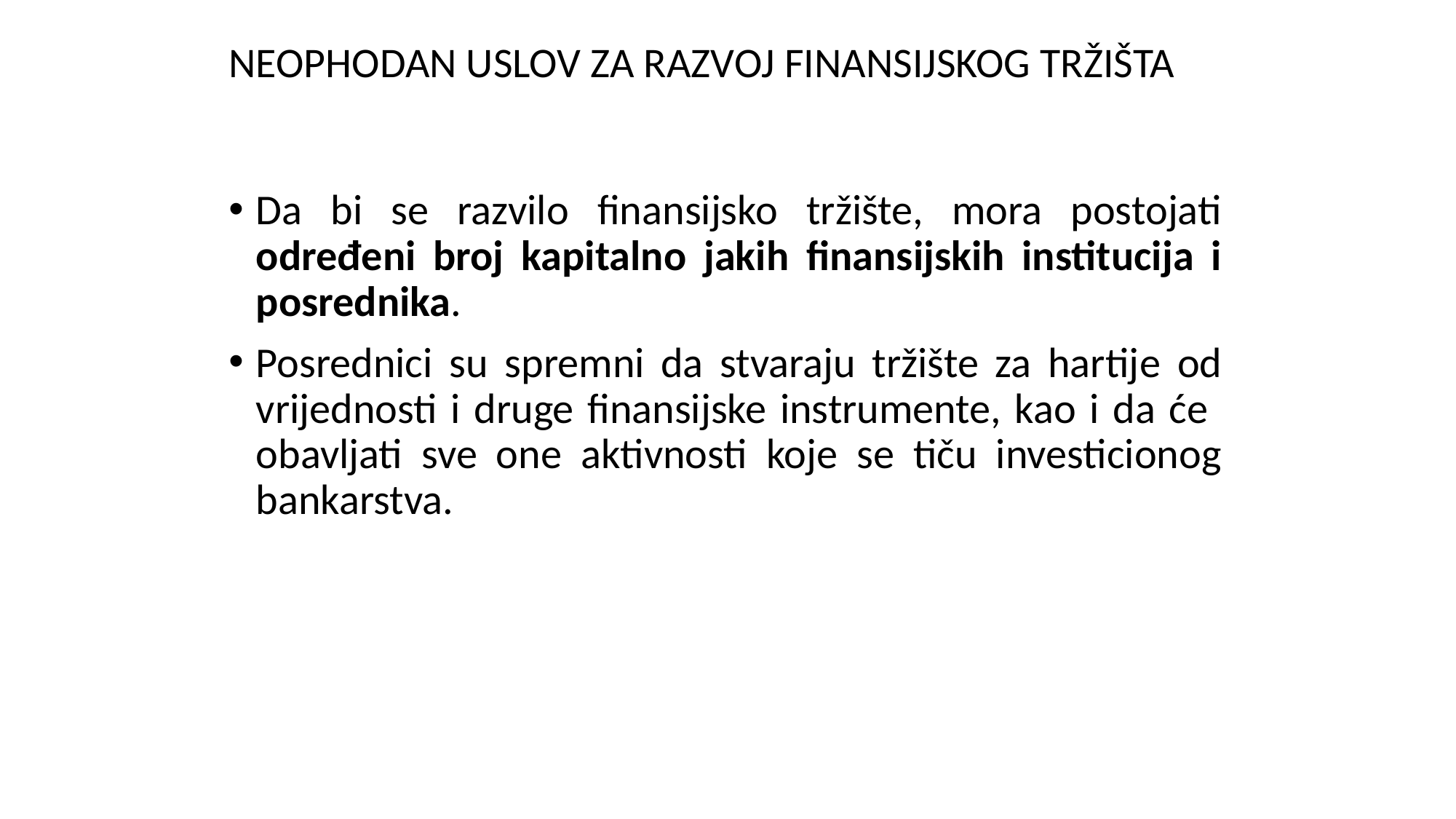

# NEOPHODAN USLOV ZA RAZVOJ FINANSIJSKOG TRŽIŠTA
Da bi se razvilo finansijsko tržište, mora postojati određeni broj kapitalno jakih finansijskih institucija i posrednika.
Posrednici su spremni da stvaraju tržište za hartije od vrijednosti i druge finansijske instrumente, kao i da će  obavljati sve one aktivnosti koje se tiču investicionog bankarstva.